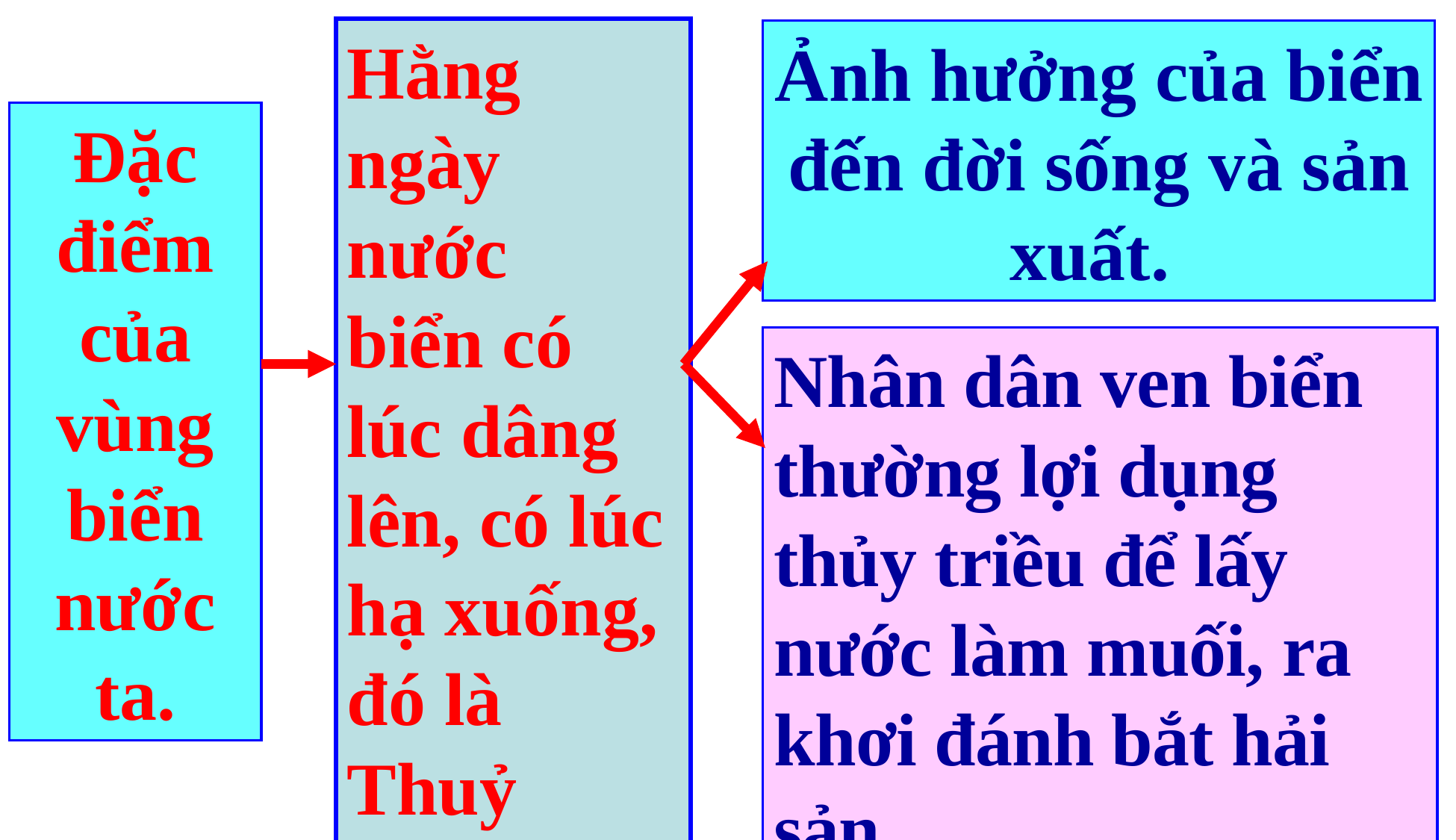

Hằng ngày nước  biển có lúc dâng lên, có lúc hạ xuống, đó là Thuỷ triều.
Ảnh hưởng của biển đến đời sống và sản xuất.
Đặc điểm của vùng biển nước ta.
Nhân dân ven biển
thường lợi dụng thủy triều để lấy nước làm muối, ra khơi đánh bắt hải sản,...